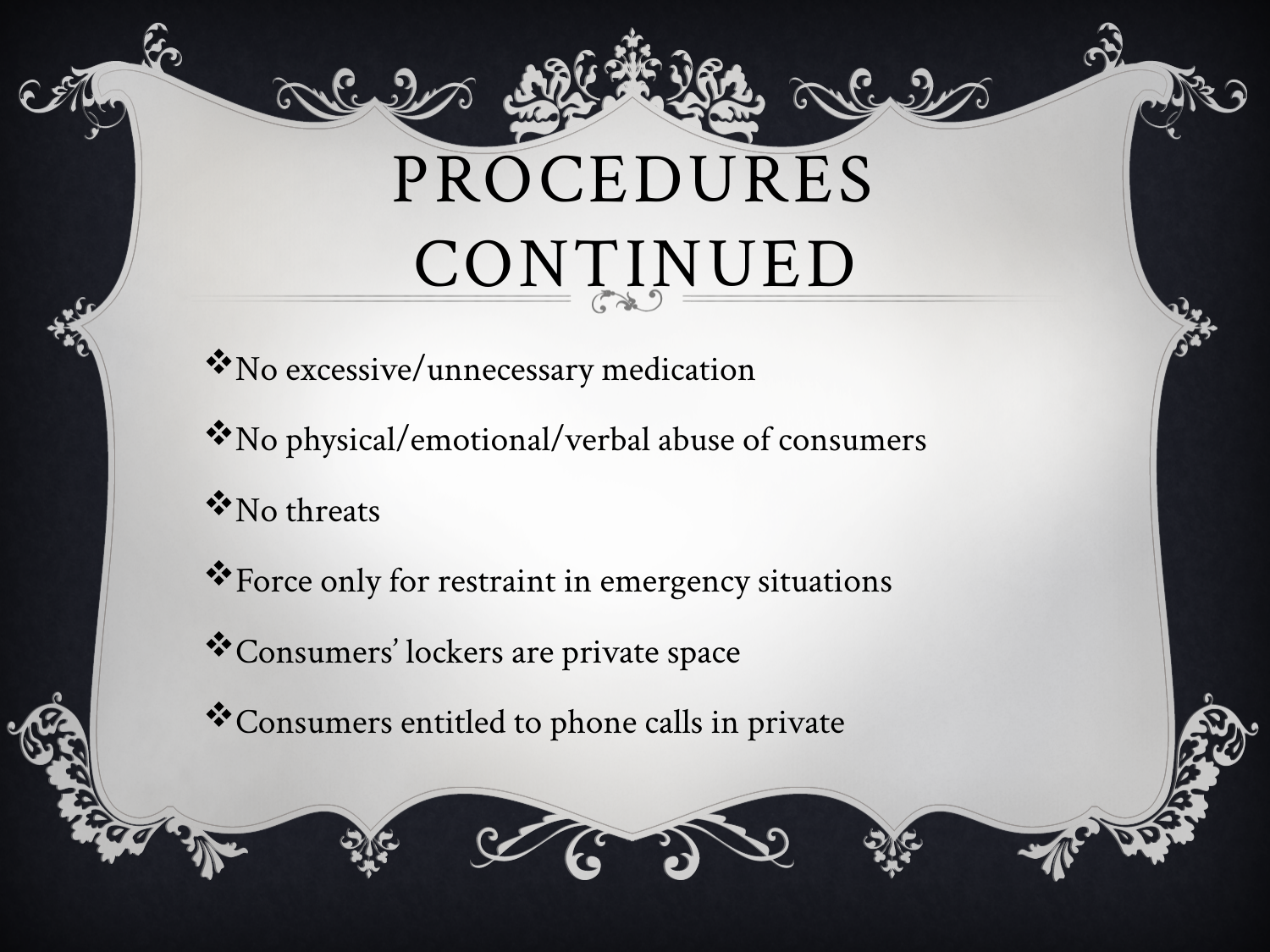

# Procedures continued
No excessive/unnecessary medication
No physical/emotional/verbal abuse of consumers
No threats
Force only for restraint in emergency situations
Consumers’ lockers are private space
Consumers entitled to phone calls in private